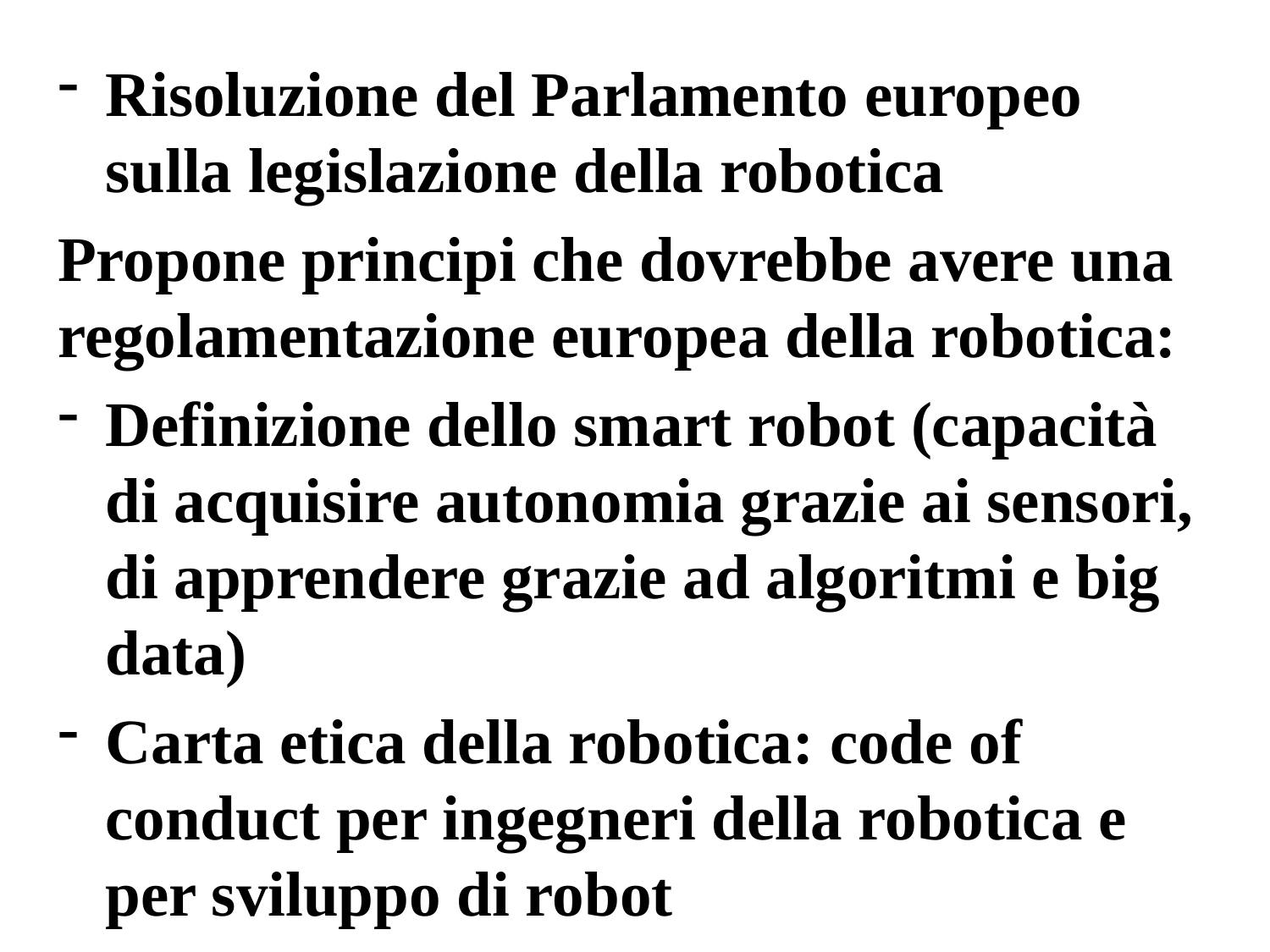

Risoluzione del Parlamento europeo sulla legislazione della robotica
Propone principi che dovrebbe avere una regolamentazione europea della robotica:
Definizione dello smart robot (capacità di acquisire autonomia grazie ai sensori, di apprendere grazie ad algoritmi e big data)
Carta etica della robotica: code of conduct per ingegneri della robotica e per sviluppo di robot